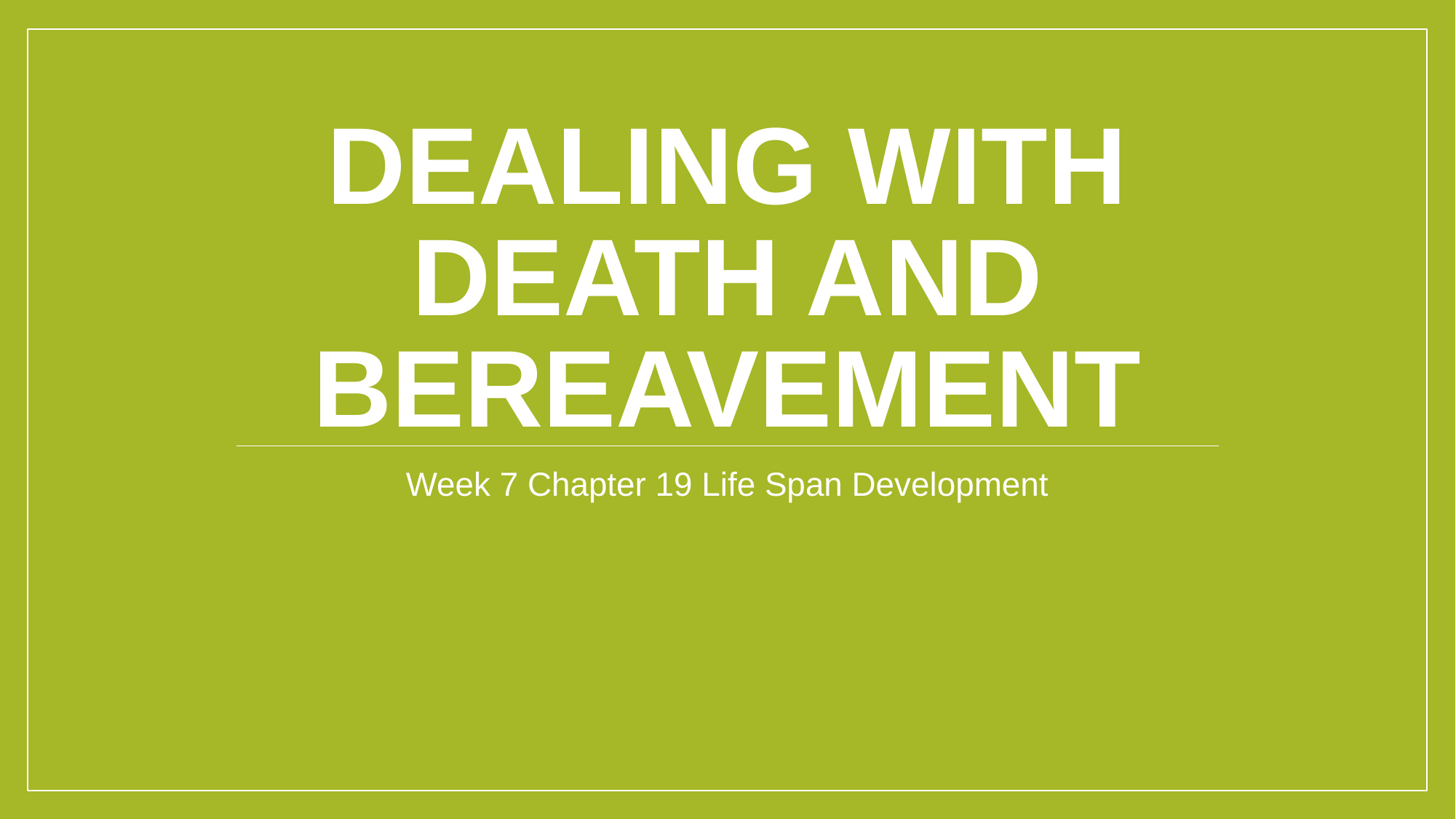

# Dealing with Death and Bereavement
Week 7 Chapter 19 Life Span Development